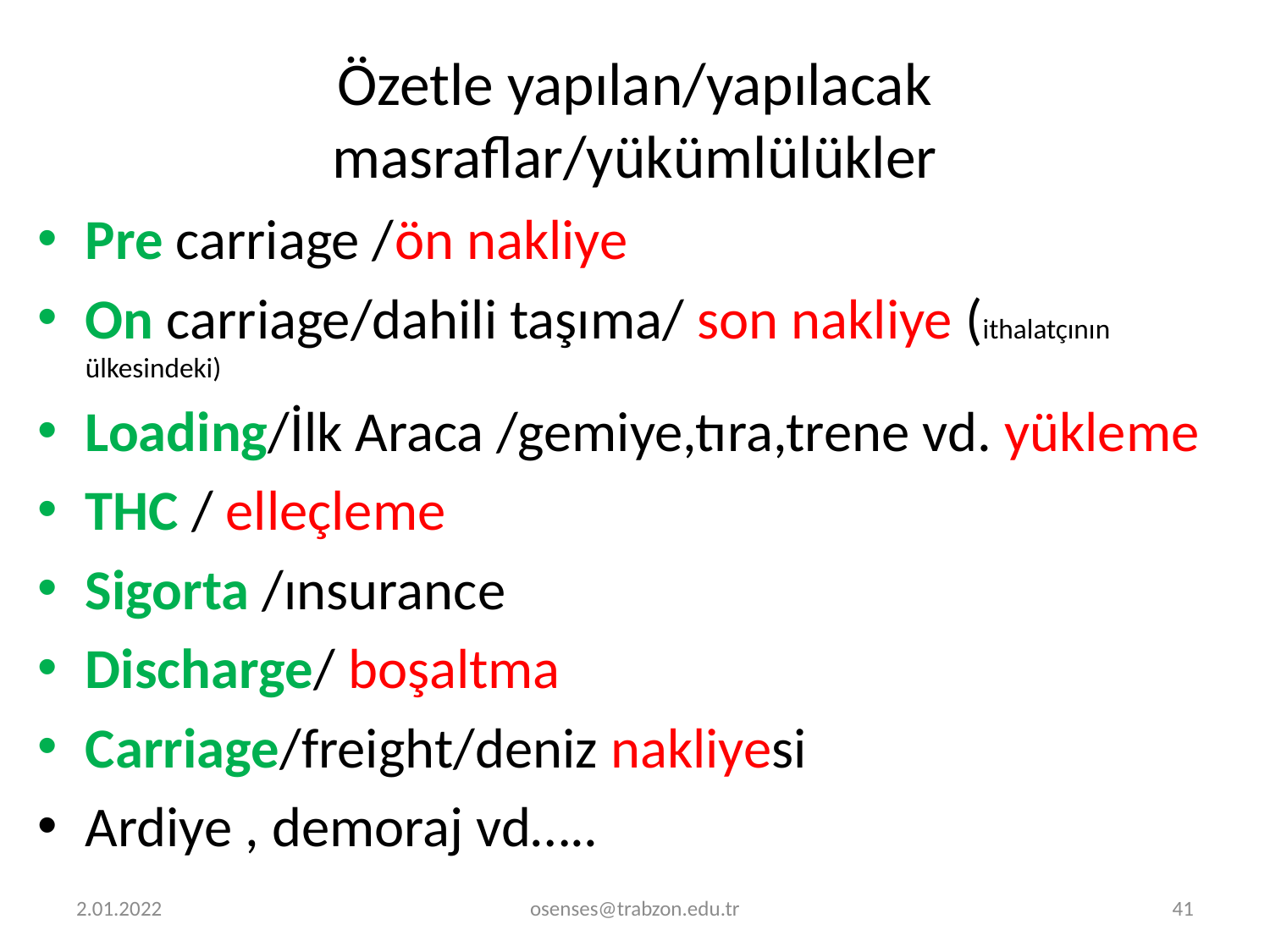

# Özetle yapılan/yapılacak masraflar/yükümlülükler
Pre carriage /ön nakliye
On carriage/dahili taşıma/ son nakliye (ithalatçının ülkesindeki)
Loading/İlk Araca /gemiye,tıra,trene vd. yükleme
THC / elleçleme
Sigorta /ınsurance
Discharge/ boşaltma
Carriage/freight/deniz nakliyesi
Ardiye , demoraj vd…..
2.01.2022
osenses@trabzon.edu.tr
41